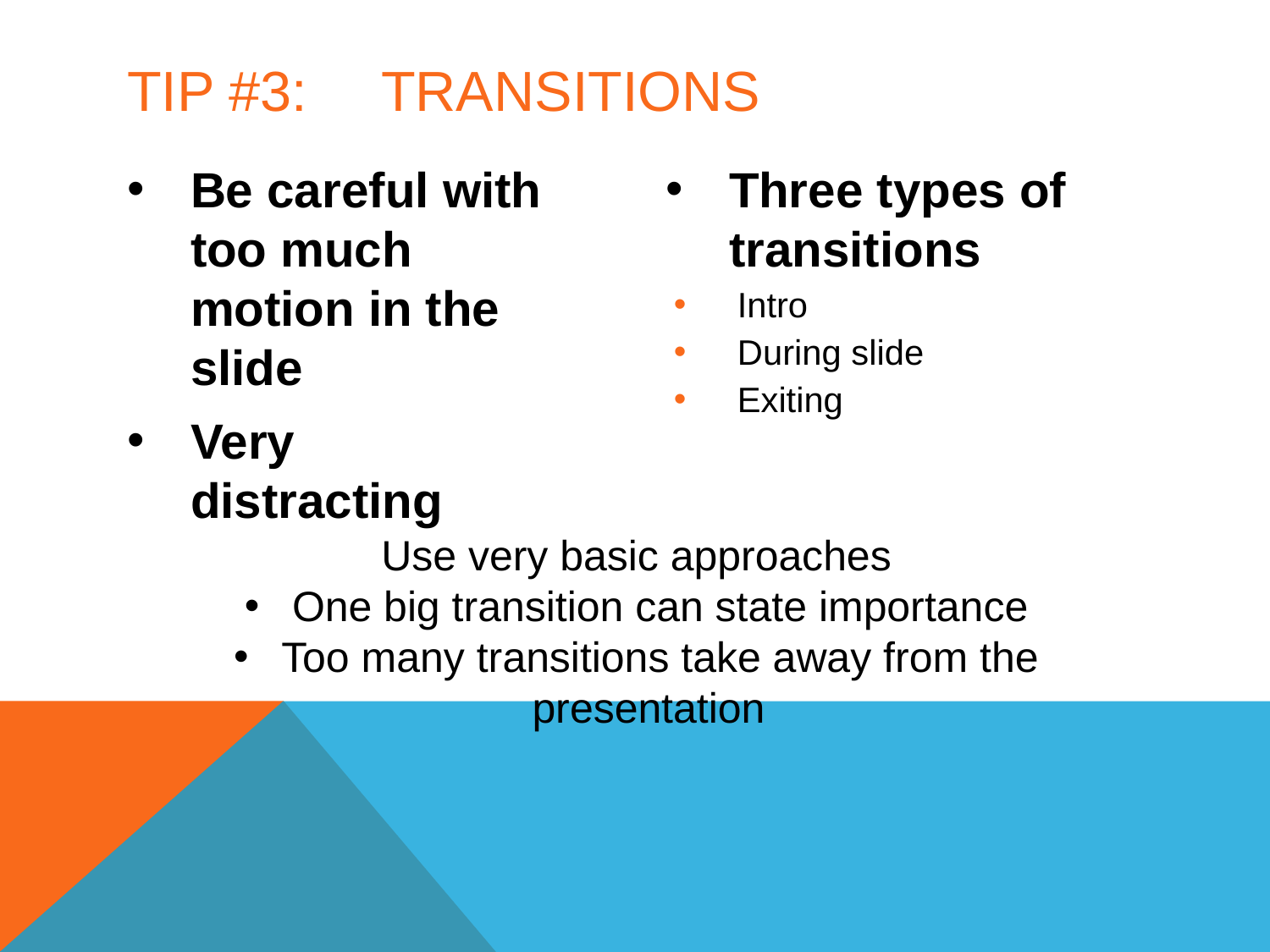

# Tip #3:	Transitions
Be careful with too much motion in the slide
Very distracting
Three types of transitions
Intro
During slide
Exiting
Use very basic approaches
One big transition can state importance
Too many transitions take away from the presentation